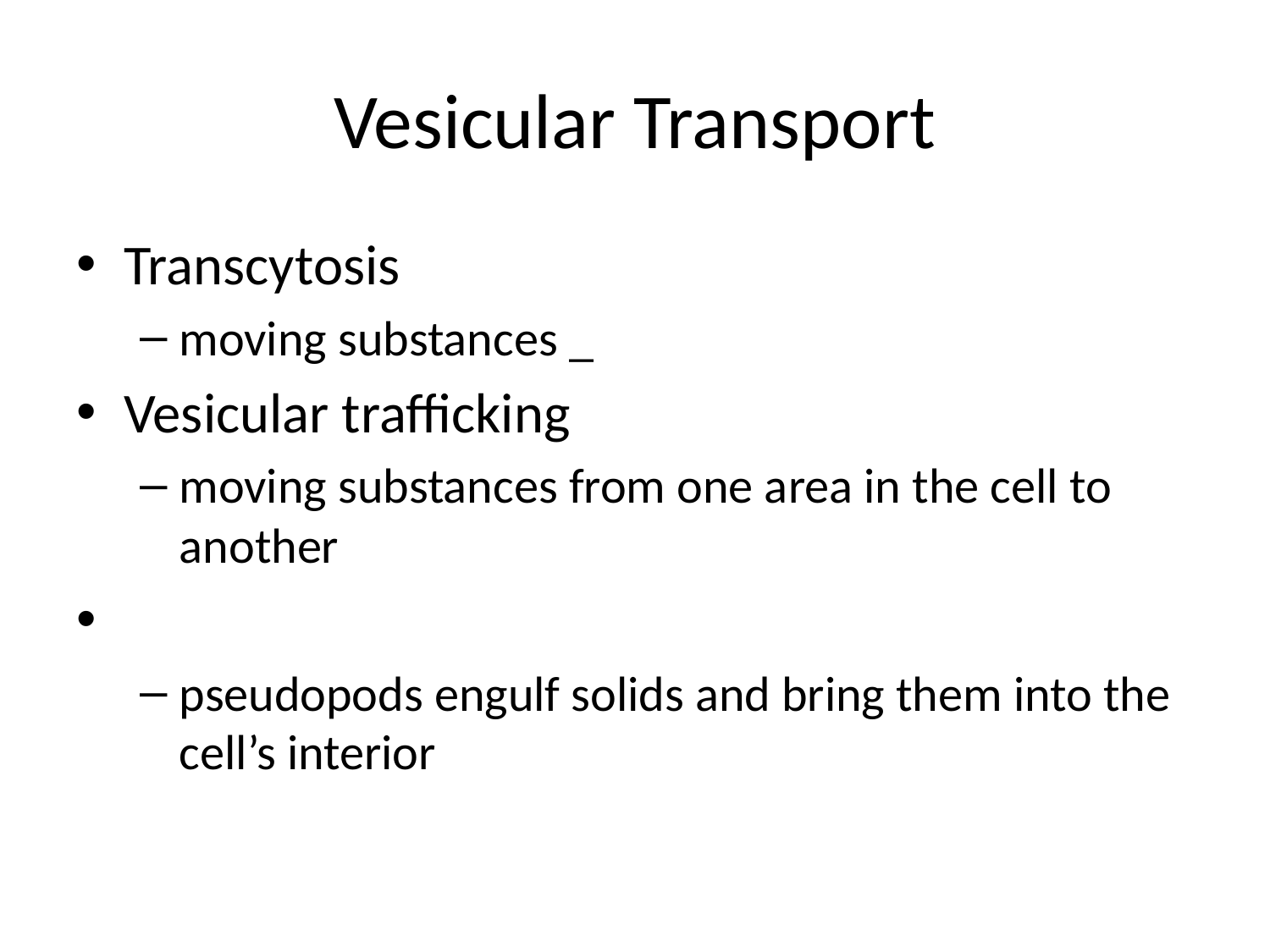

# Vesicular Transport
Transcytosis
moving substances _
Vesicular trafficking
moving substances from one area in the cell to another

pseudopods engulf solids and bring them into the cell’s interior